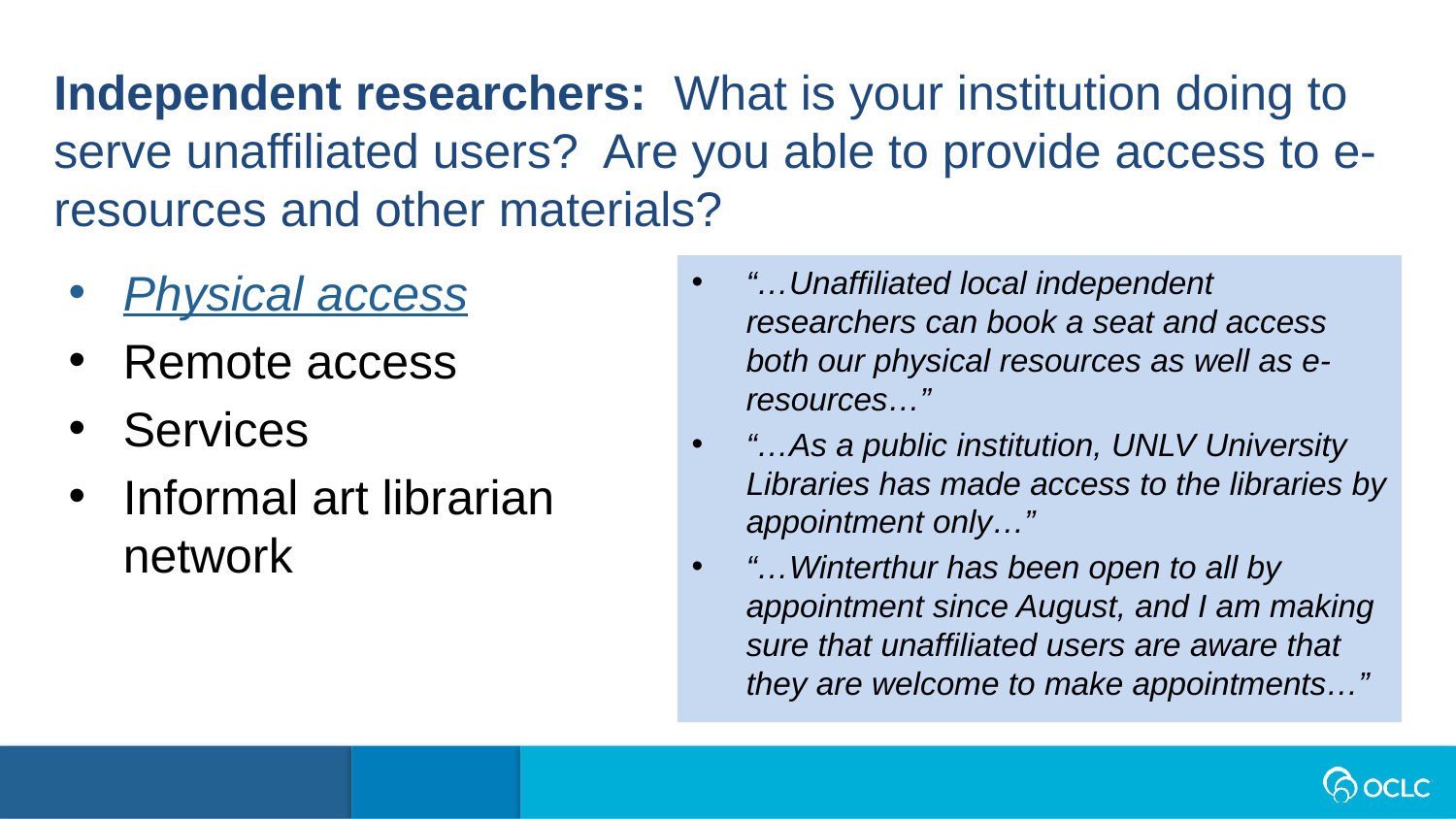

Independent researchers:  What is your institution doing to serve unaffiliated users?  Are you able to provide access to e-resources and other materials?
Physical access
Remote access
Services
Informal art librarian network
“…Unaffiliated local independent researchers can book a seat and access both our physical resources as well as e-resources…”
“…As a public institution, UNLV University Libraries has made access to the libraries by appointment only…”
“…Winterthur has been open to all by appointment since August, and I am making sure that unaffiliated users are aware that they are welcome to make appointments…”